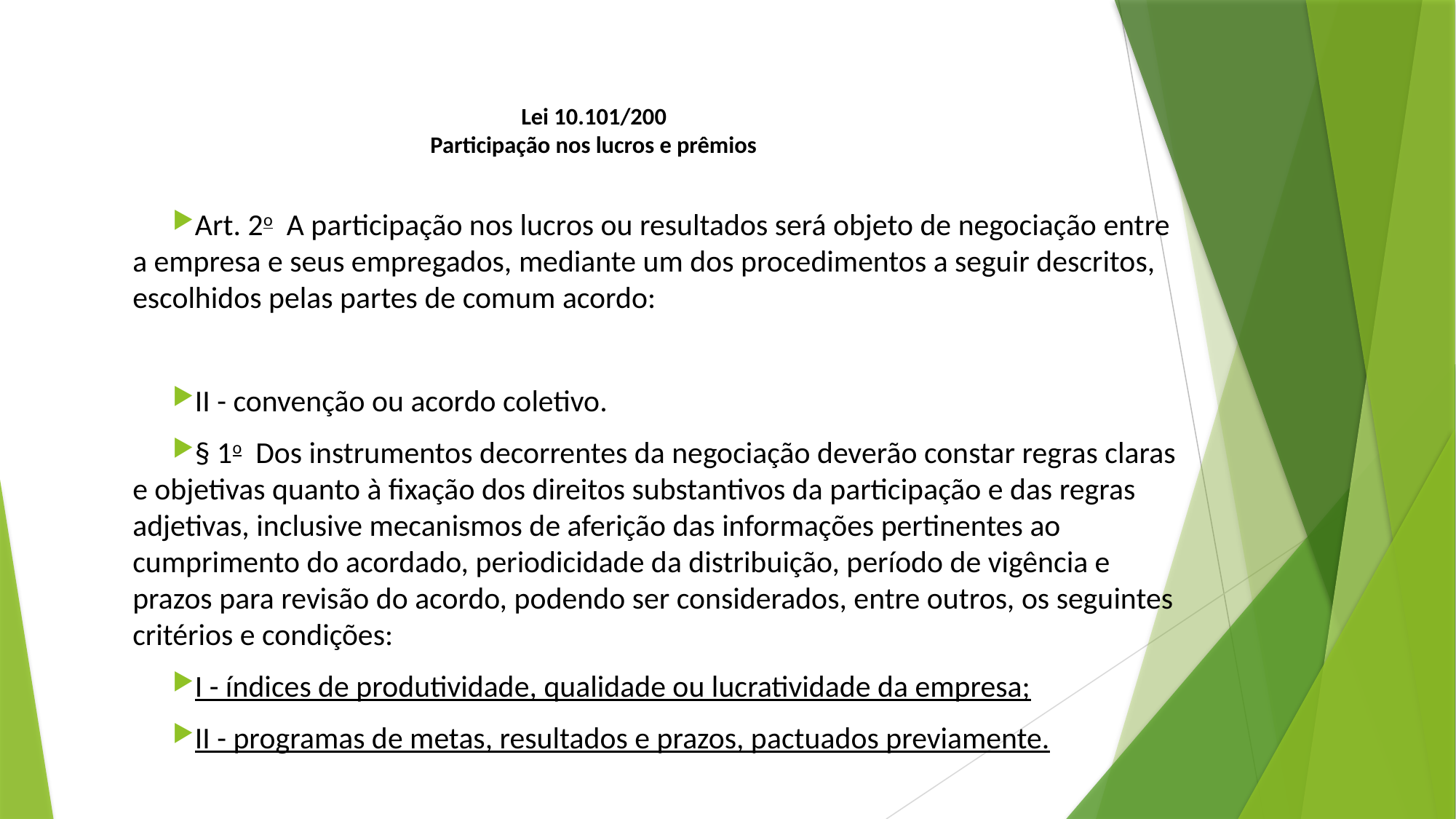

# Lei 10.101/200 Participação nos lucros e prêmios
Art. 2o  A participação nos lucros ou resultados será objeto de negociação entre a empresa e seus empregados, mediante um dos procedimentos a seguir descritos, escolhidos pelas partes de comum acordo:

II - convenção ou acordo coletivo.
§ 1o  Dos instrumentos decorrentes da negociação deverão constar regras claras e objetivas quanto à fixação dos direitos substantivos da participação e das regras adjetivas, inclusive mecanismos de aferição das informações pertinentes ao cumprimento do acordado, periodicidade da distribuição, período de vigência e prazos para revisão do acordo, podendo ser considerados, entre outros, os seguintes critérios e condições:
I - índices de produtividade, qualidade ou lucratividade da empresa;
II - programas de metas, resultados e prazos, pactuados previamente.